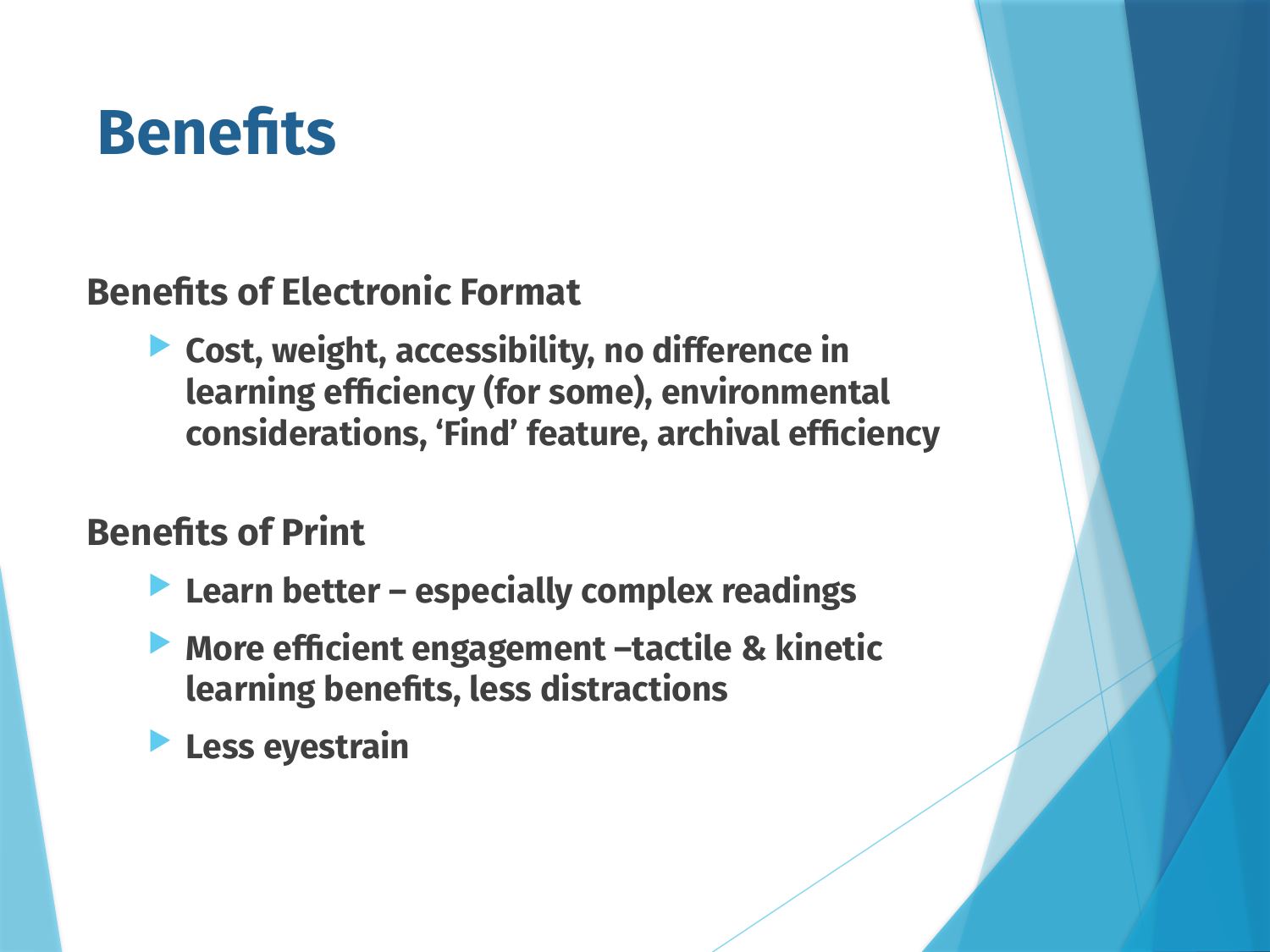

# Benefits

Benefits of Electronic Format
Cost, weight, accessibility, no difference in learning efficiency (for some), environmental considerations, ‘Find’ feature, archival efficiency

Benefits of Print
Learn better – especially complex readings
More efficient engagement –tactile & kinetic learning benefits, less distractions
Less eyestrain